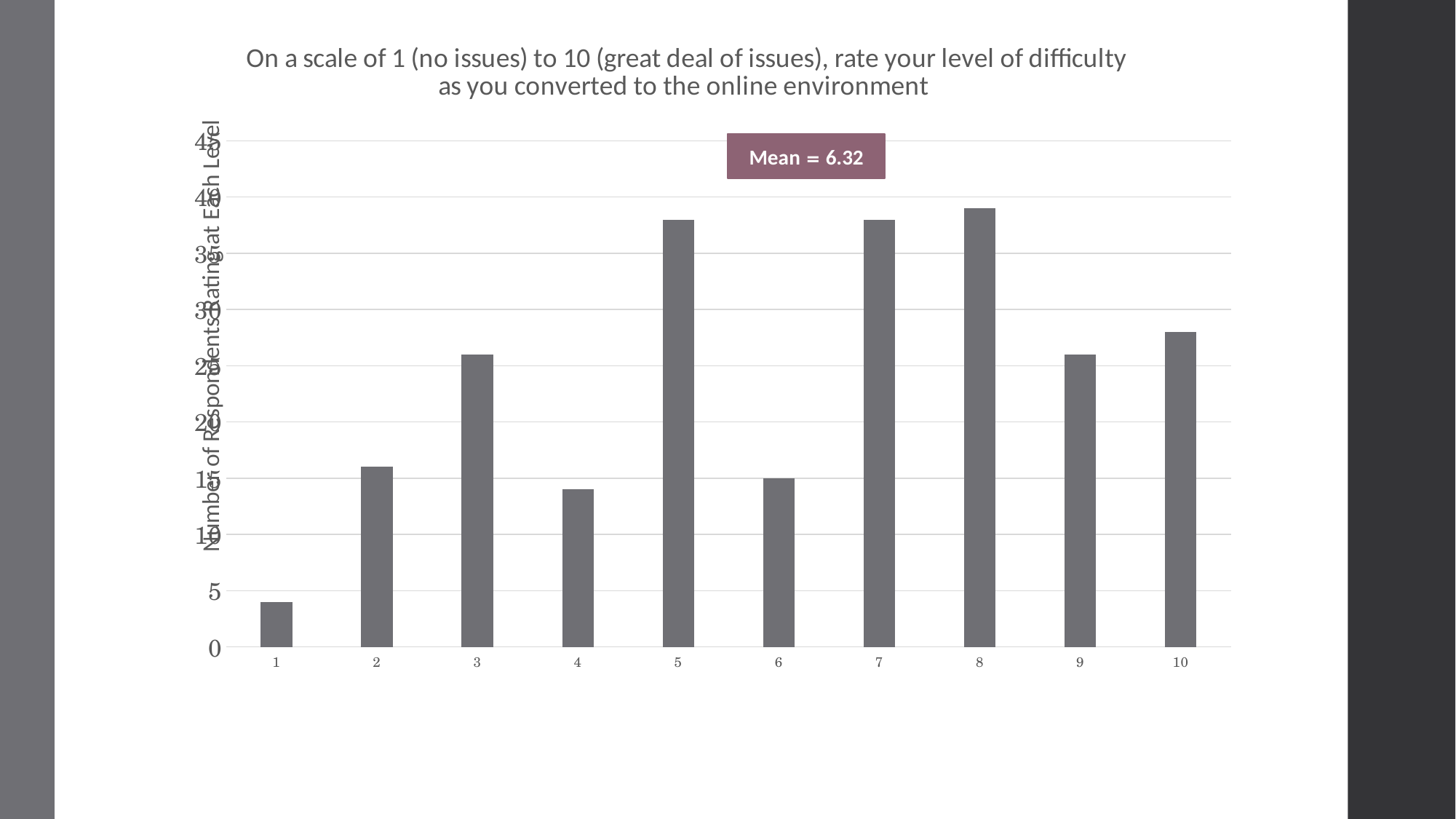

### Chart:  On a scale of 1 (no issues) to 10 (great deal of issues), rate your level of difficulty as you converted to the online environment

| Category |  |
|---|---|
Mean = 6.32